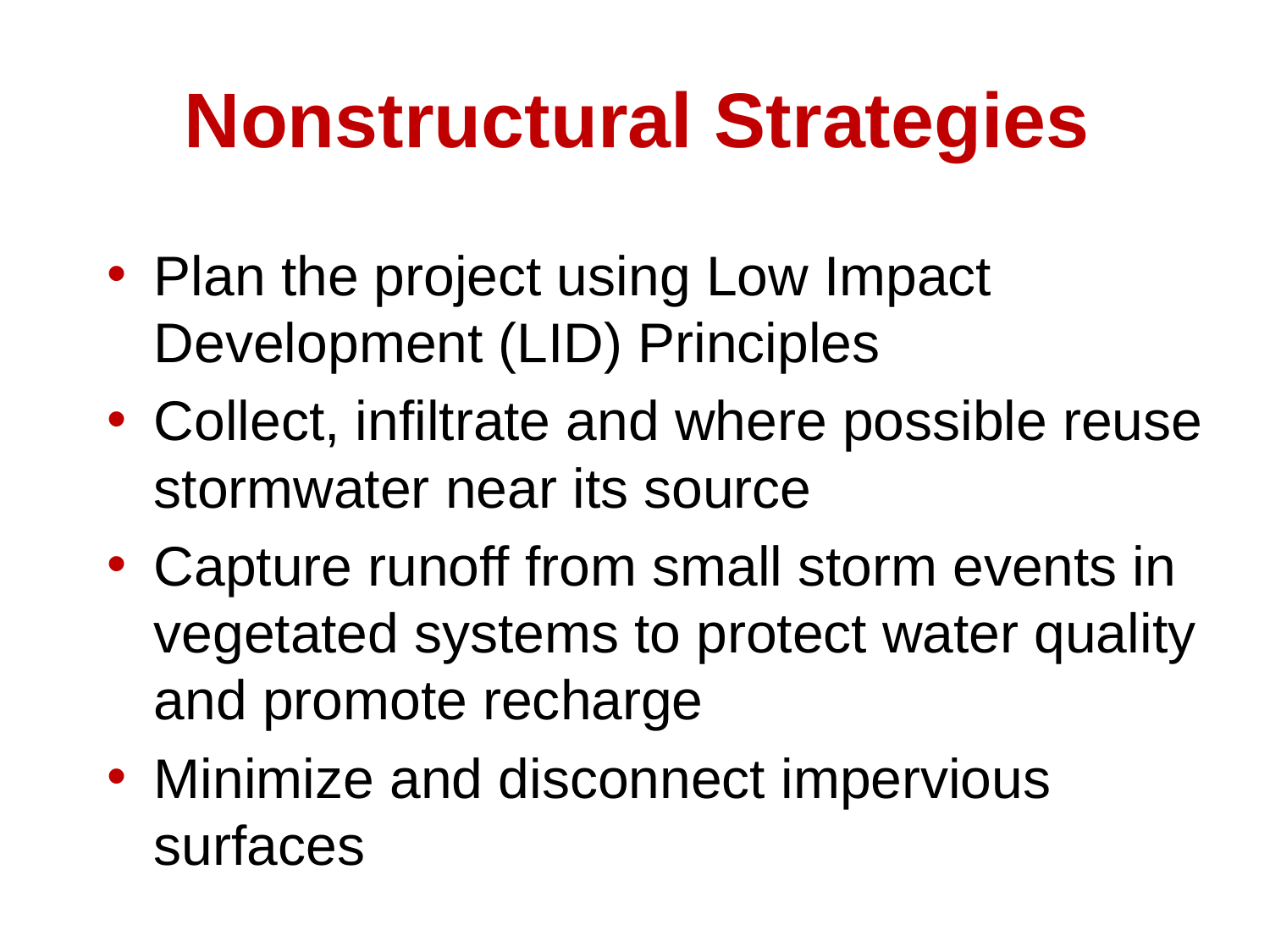

# Nonstructural Strategies

Plan the project using Low Impact Development (LID) Principles
Collect, infiltrate and where possible reuse stormwater near its source
Capture runoff from small storm events in vegetated systems to protect water quality and promote recharge
Minimize and disconnect impervious surfaces